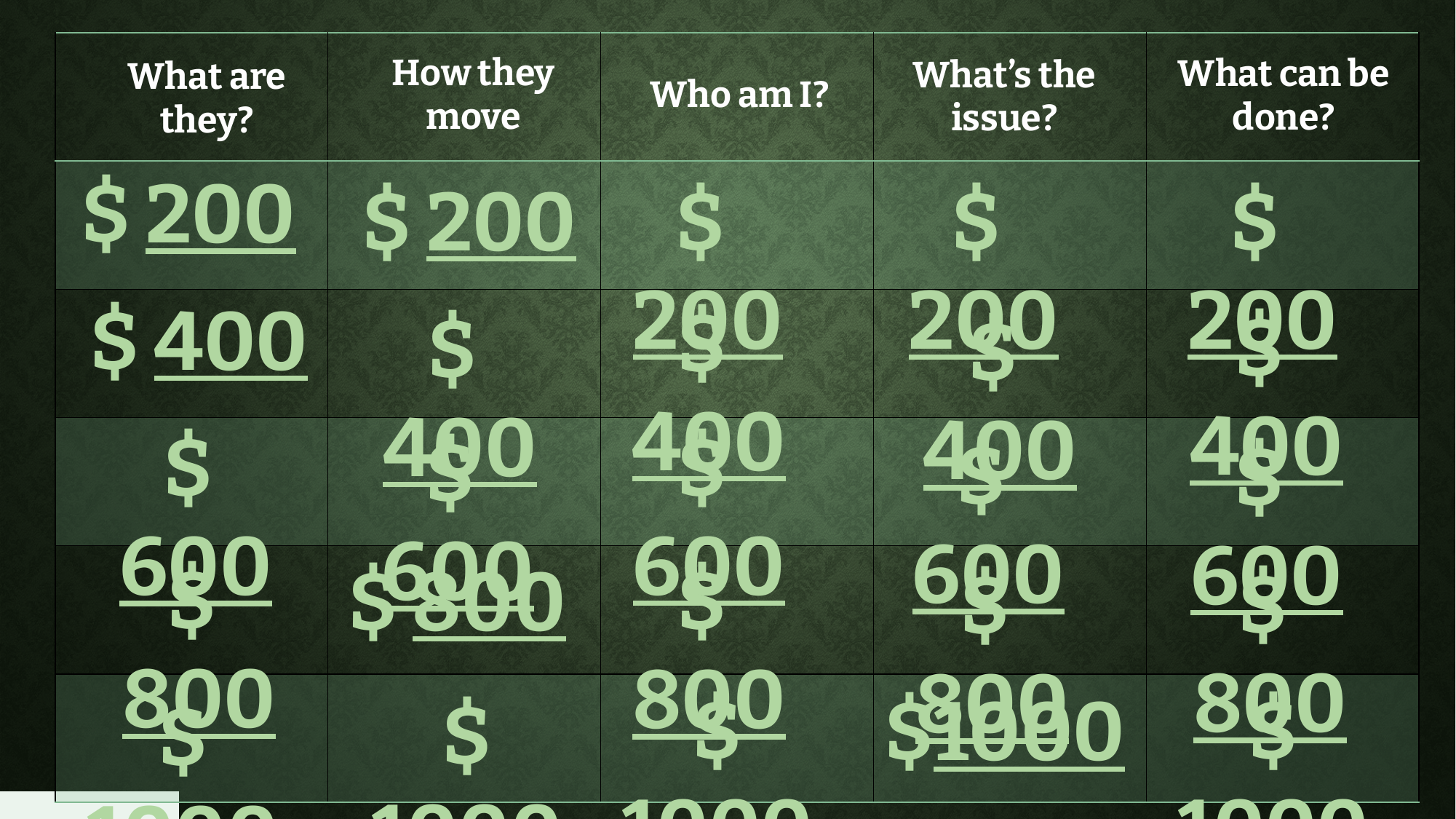

|  |  |  |  |  |
| --- | --- | --- | --- | --- |
|  |  |  |  |  |
|  |  |  |  |  |
|  |  |  |  |  |
|  |  |  |  |  |
|  |  |  |  |  |
How they move
What can be done?
What’s the issue?
What are they?
Who am I?
$ 200
$ 200
$ 200
$ 200
$ 200
$ 400
$ 400
$ 400
$ 400
$ 400
$ 600
$ 600
$ 600
$ 600
$ 600
$ 800
$ 800
$ 800
$ 800
$ 800
$1000
$1000
$1000
$1000
$1000